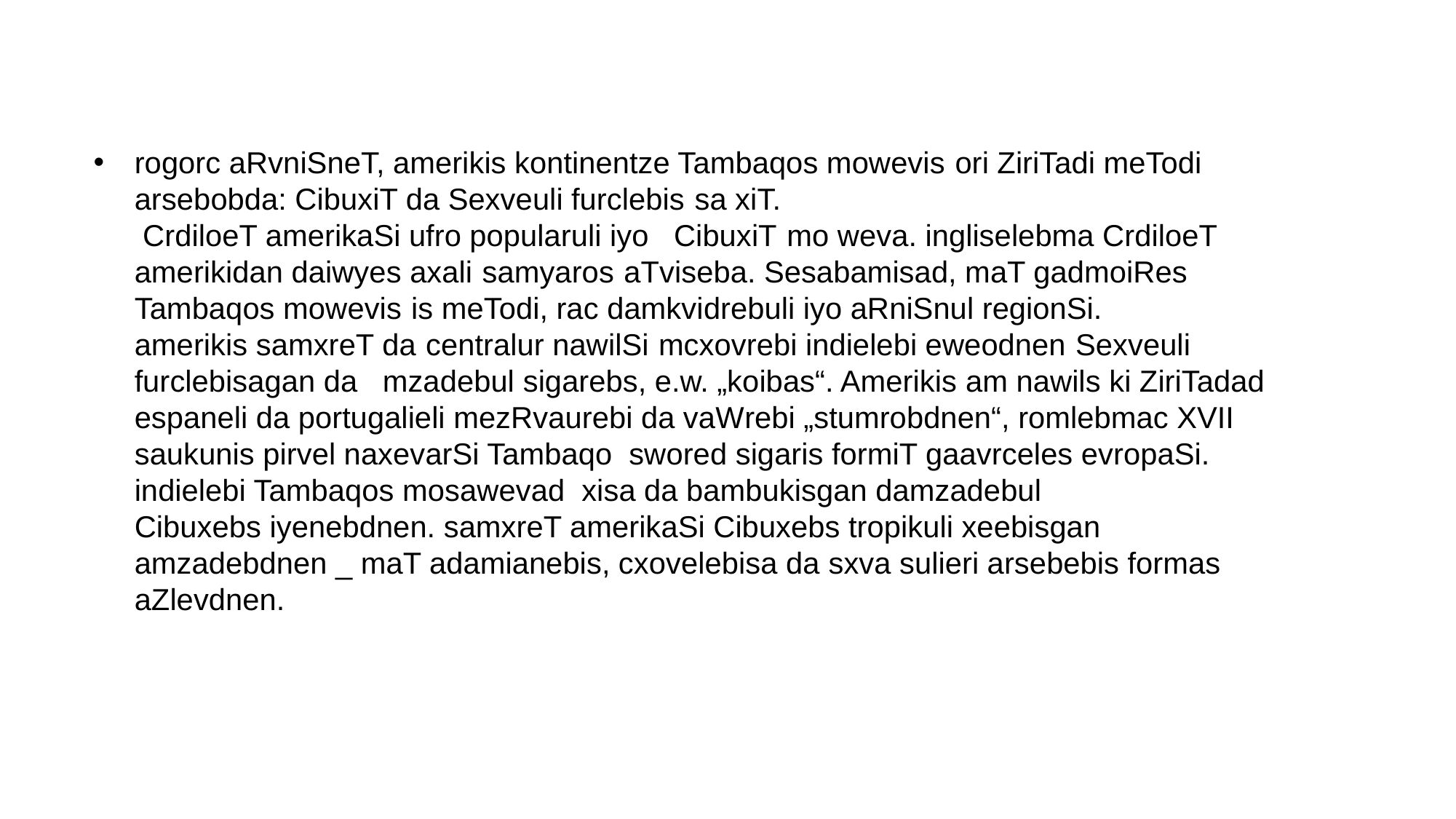

# rogorc aRvniSneT, amerikis kontinentze Tambaqos mowevis ori ZiriTadi meTodi arsebobda: CibuxiT da Sexveuli furclebis sa xiT. CrdiloeT amerikaSi ufro popularuli iyo   CibuxiT mo weva. ingliselebma CrdiloeT amerikidan daiwyes axali samyaros aTviseba. Sesabamisad, maT gadmoiRes Tambaqos mowevis is meTodi, rac damkvidrebuli iyo aRniSnul regionSi. amerikis samxreT da centralur nawilSi mcxovrebi indielebi eweodnen Sexveuli furclebisagan da   mzadebul sigarebs, e.w. „koibas“. Amerikis am nawils ki ZiriTadad espaneli da portugalieli mezRvaurebi da vaWrebi „stumrobdnen“, romlebmac XVII saukunis pirvel naxevarSi Tambaqo  swored sigaris formiT gaavrceles evropaSi. indielebi Tambaqos mosawevad  xisa da bambukisgan damzadebul Cibuxebs iyenebdnen. samxreT amerikaSi Cibuxebs tropikuli xeebisgan amzadebdnen _ maT adamianebis, cxovelebisa da sxva sulieri arsebebis formas aZlevdnen.